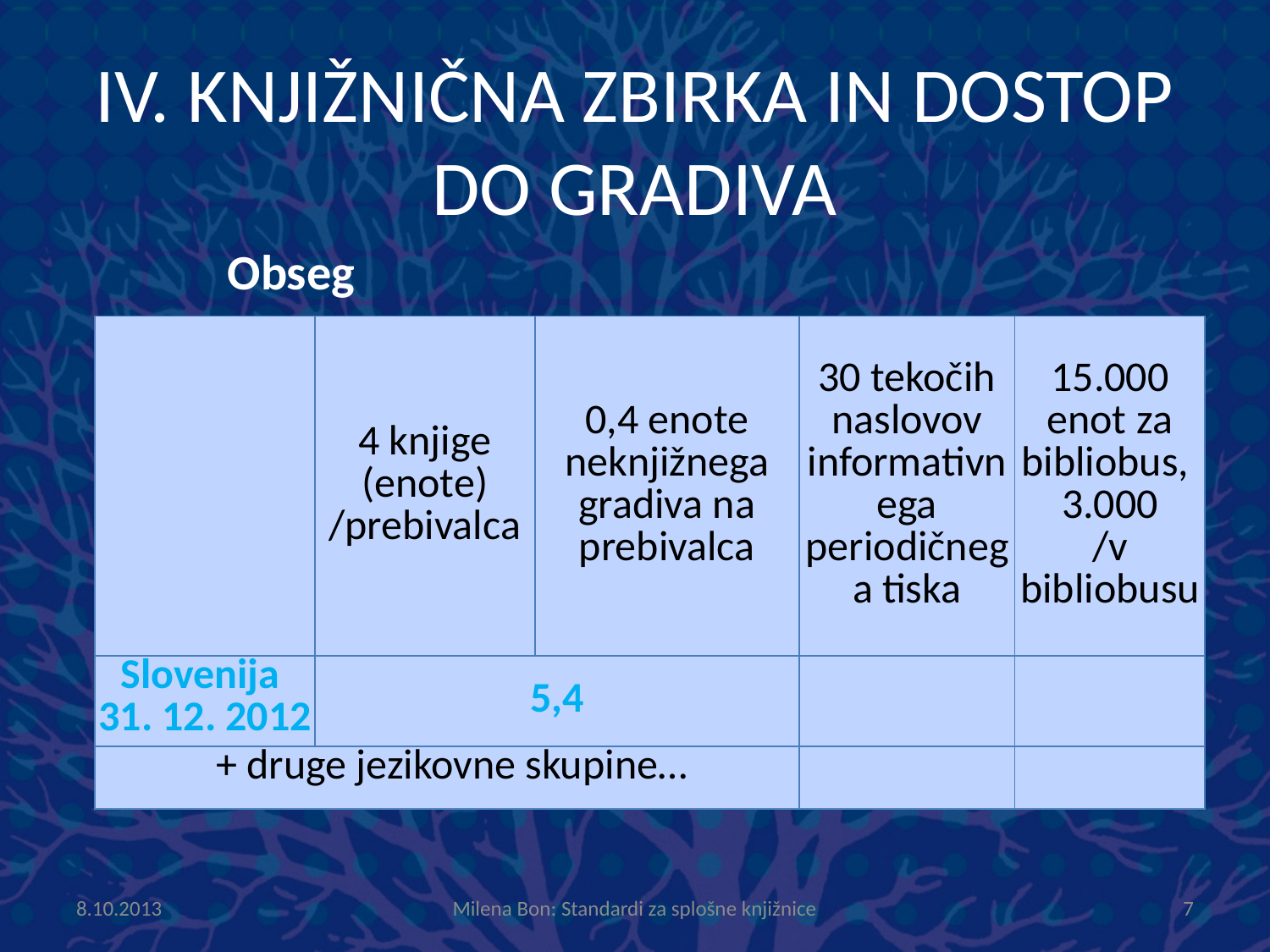

# IV. KNJIŽNIČNA ZBIRKA IN DOSTOP DO GRADIVA
Obseg
|  | 4 knjige (enote) /prebivalca | 0,4 enote neknjižnega gradiva na prebivalca | 30 tekočih naslovov informativnega periodičnega tiska | 15.000 enot za bibliobus, 3.000 /v bibliobusu |
| --- | --- | --- | --- | --- |
| Slovenija 31. 12. 2012 | 5,4 |  |  |  |
| + druge jezikovne skupine… |  |  |  |  |
8.10.2013
Milena Bon: Standardi za splošne knjižnice
7